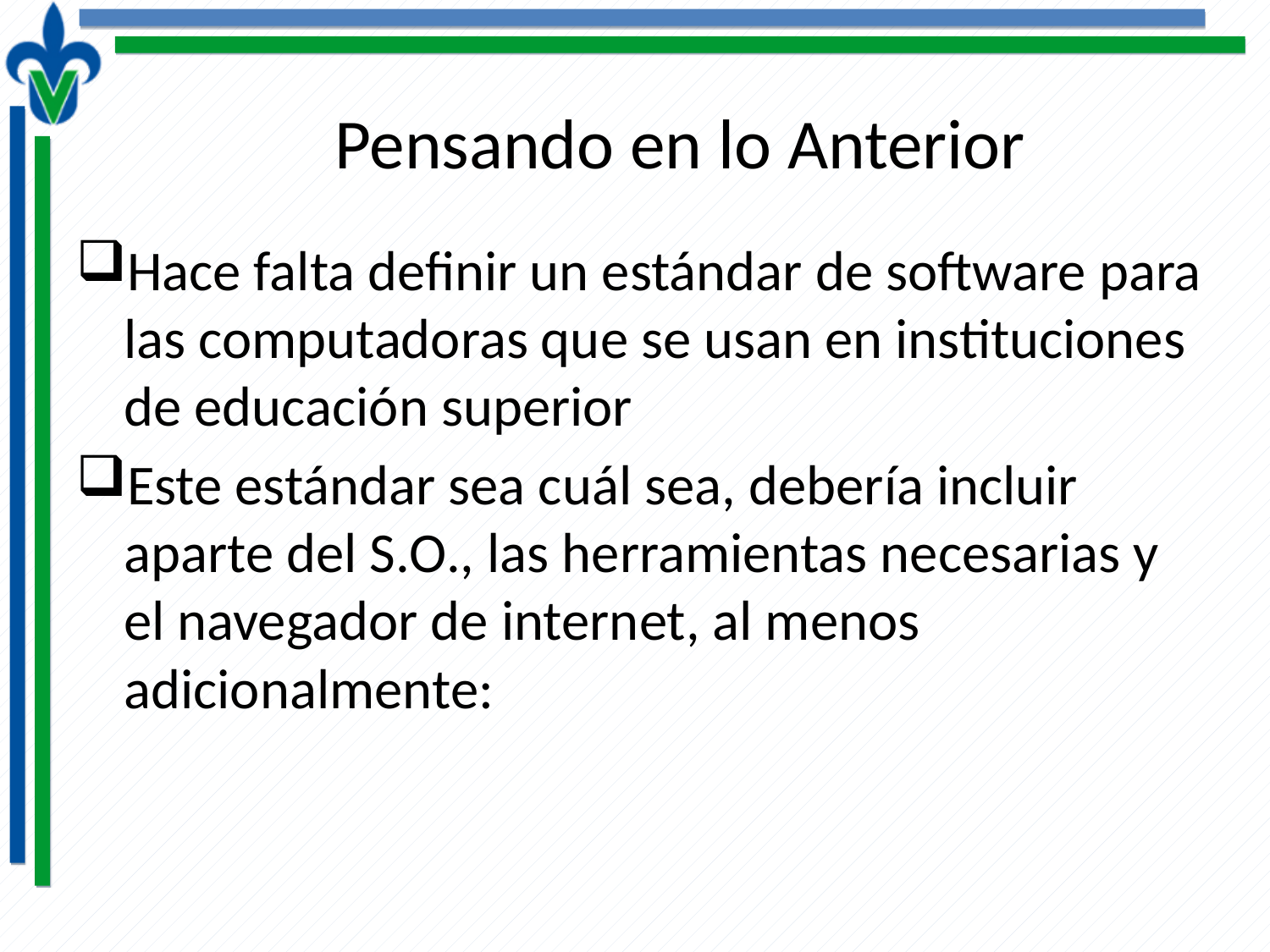

# Pensando en lo Anterior
Hace falta definir un estándar de software para las computadoras que se usan en instituciones de educación superior
Este estándar sea cuál sea, debería incluir aparte del S.O., las herramientas necesarias y el navegador de internet, al menos adicionalmente: